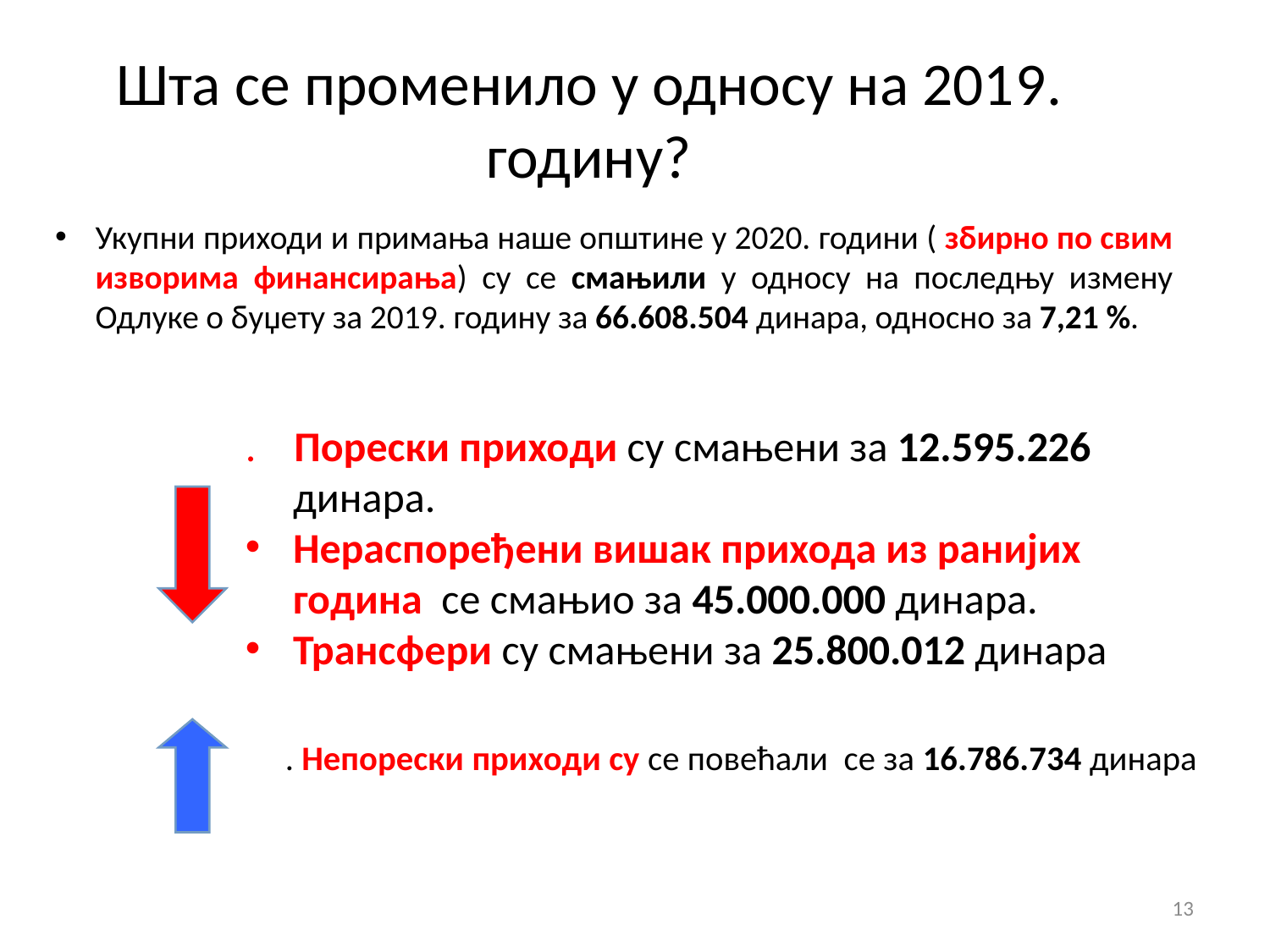

Шта се променило у односу на 2019. годину?
Укупни приходи и примања наше општине у 2020. години ( збирно по свим изворима финансирања) су се смањили у односу на последњу измену Одлуке о буџету за 2019. годину за 66.608.504 динара, односно за 7,21 %.

.    Порески приходи су смањени за 12.595.226 динара.
Нераспоређени вишак прихода из ранијих година  се смањио за 45.000.000 динара.
Трансфери су смањени за 25.800.012 динара

 . Непорески приходи су се повећали  се за 16.786.734 динара

13